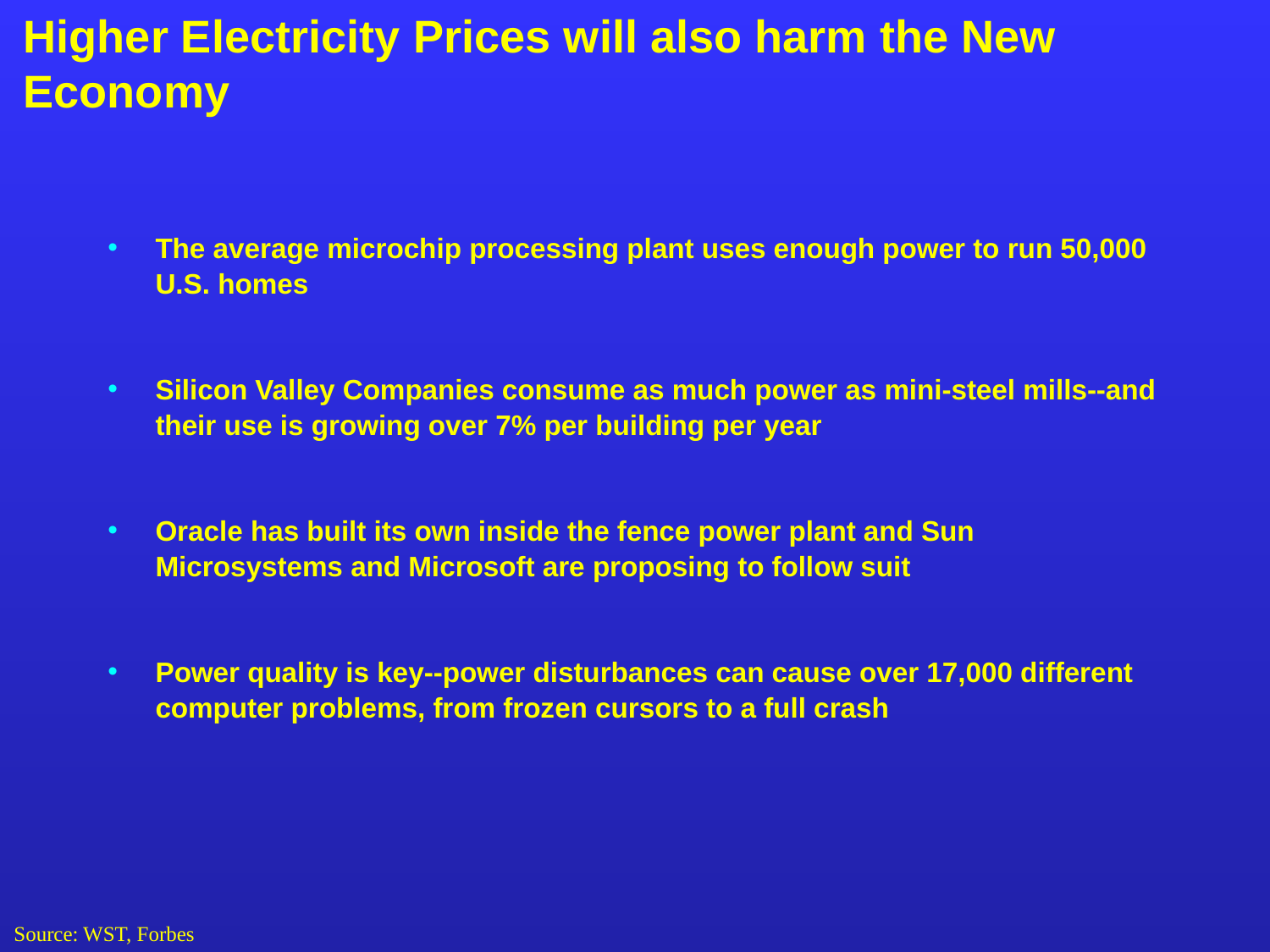

# Higher Electricity Prices will also harm the New Economy
The average microchip processing plant uses enough power to run 50,000 U.S. homes

Silicon Valley Companies consume as much power as mini-steel mills--and their use is growing over 7% per building per year

Oracle has built its own inside the fence power plant and Sun Microsystems and Microsoft are proposing to follow suit

Power quality is key--power disturbances can cause over 17,000 different computer problems, from frozen cursors to a full crash
Source: WST, Forbes